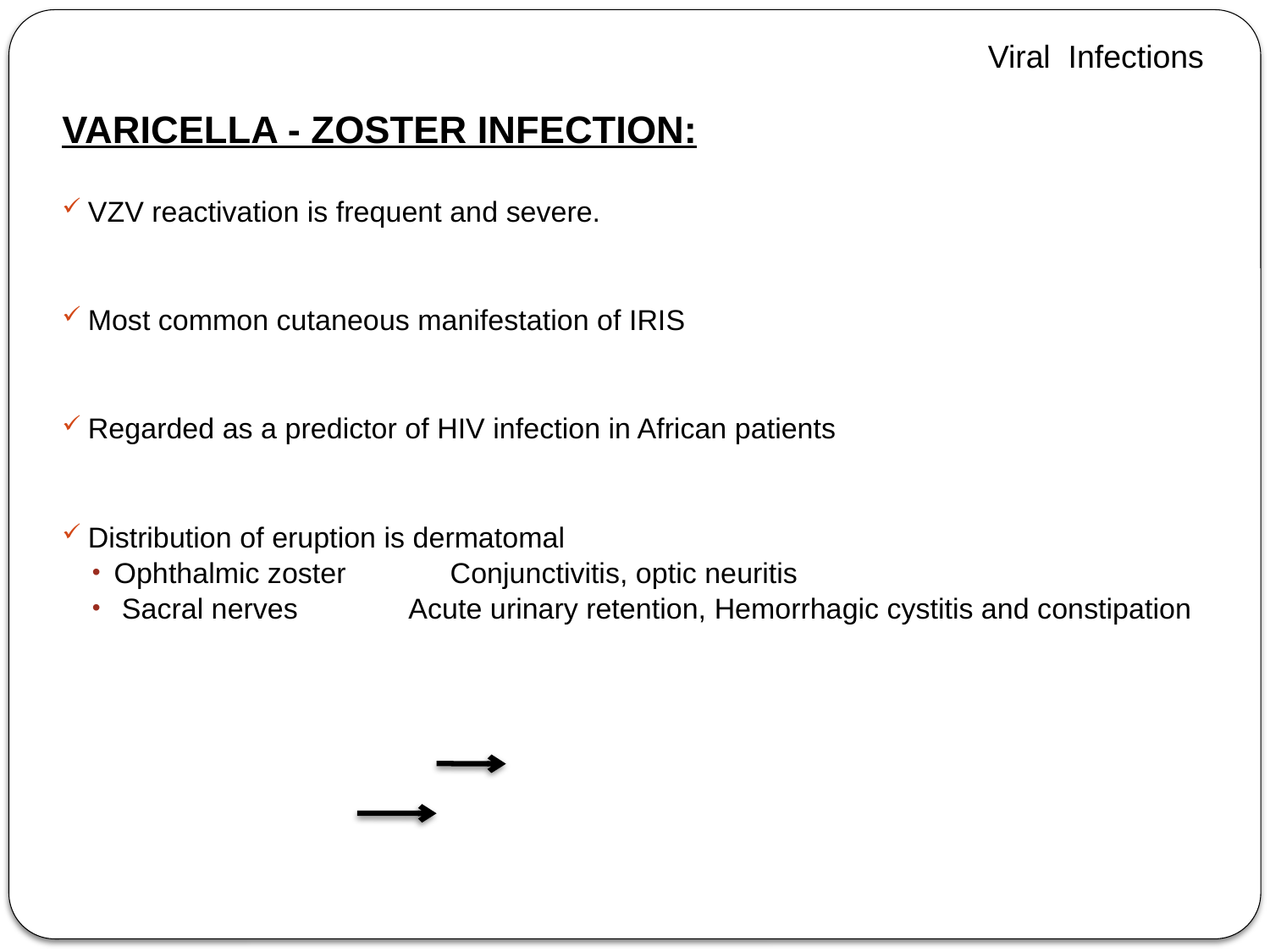

Viral  Infections

VARICELLA - ZOSTER INFECTION:

VZV reactivation is frequent and severe.

Most common cutaneous manifestation of IRIS

Regarded as a predictor of HIV infection in African patients

Distribution of eruption is dermatomal
Ophthalmic zoster             Conjunctivitis, optic neuritis
 Sacral nerves              Acute urinary retention, Hemorrhagic cystitis and constipation